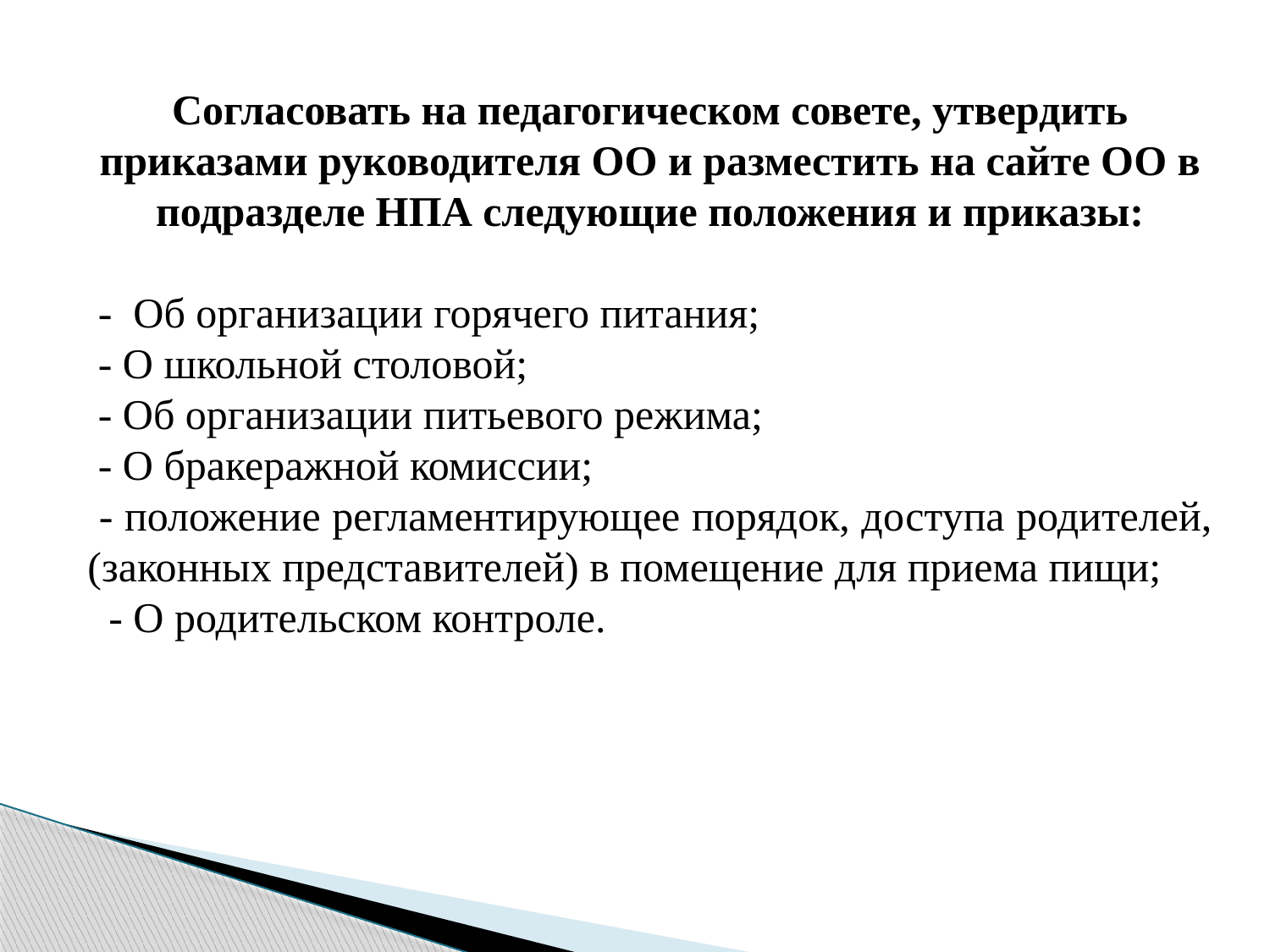

Согласовать на педагогическом совете, утвердить приказами руководителя ОО и разместить на сайте ОО в подразделе НПА следующие положения и приказы:

 -  Об организации горячего питания;
 - О школьной столовой;
 - Об организации питьевого режима;
 - О бракеражной комиссии;
 - положение регламентирующее порядок, доступа родителей, (законных представителей) в помещение для приема пищи;
  - О родительском контроле.